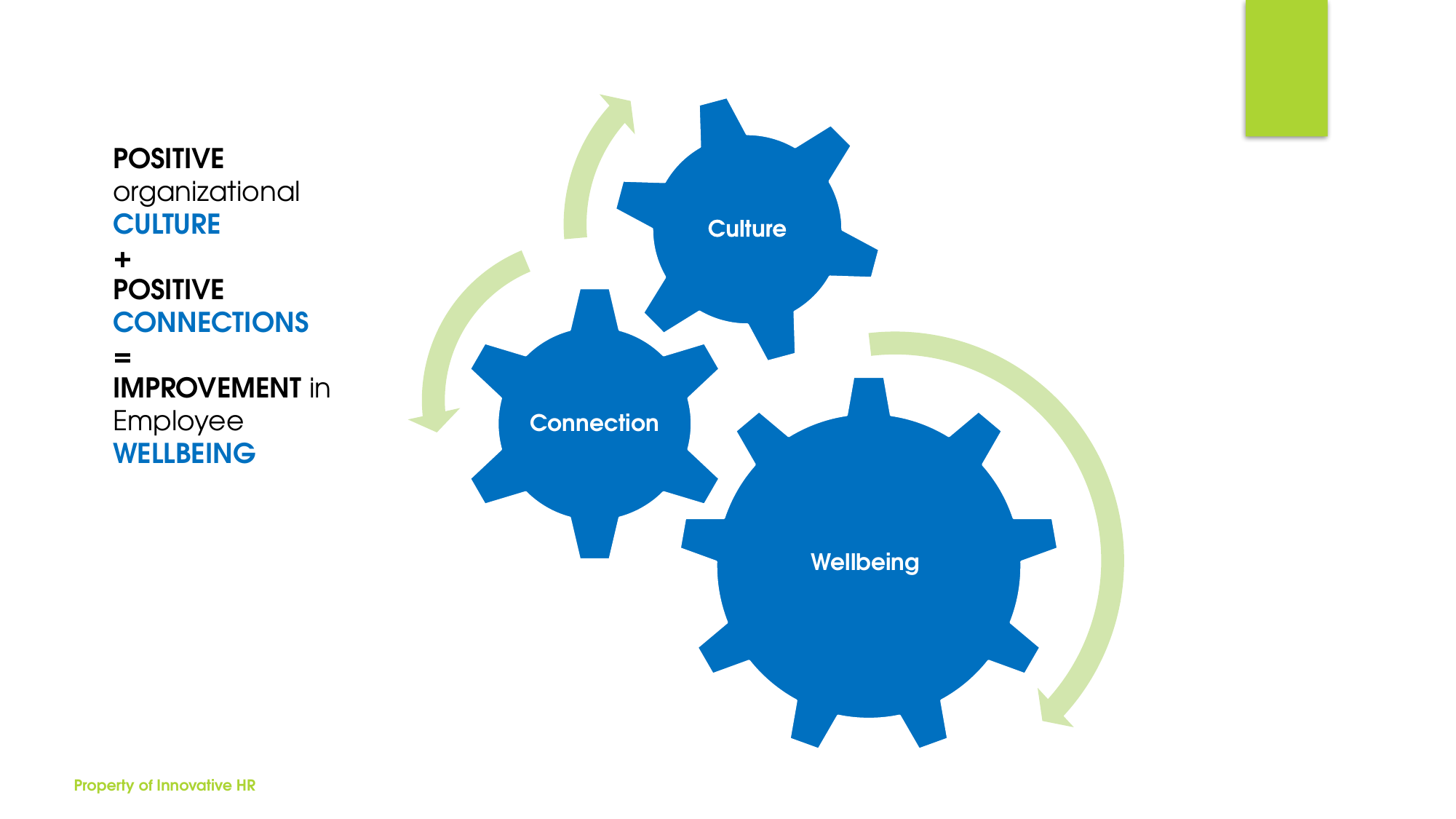

Wellbeing
Connection
Culture
POSITIVE organizational CULTURE
+
POSITIVE
CONNECTIONS
=
IMPROVEMENT in Employee
WELLBEING
Property of Innovative HR